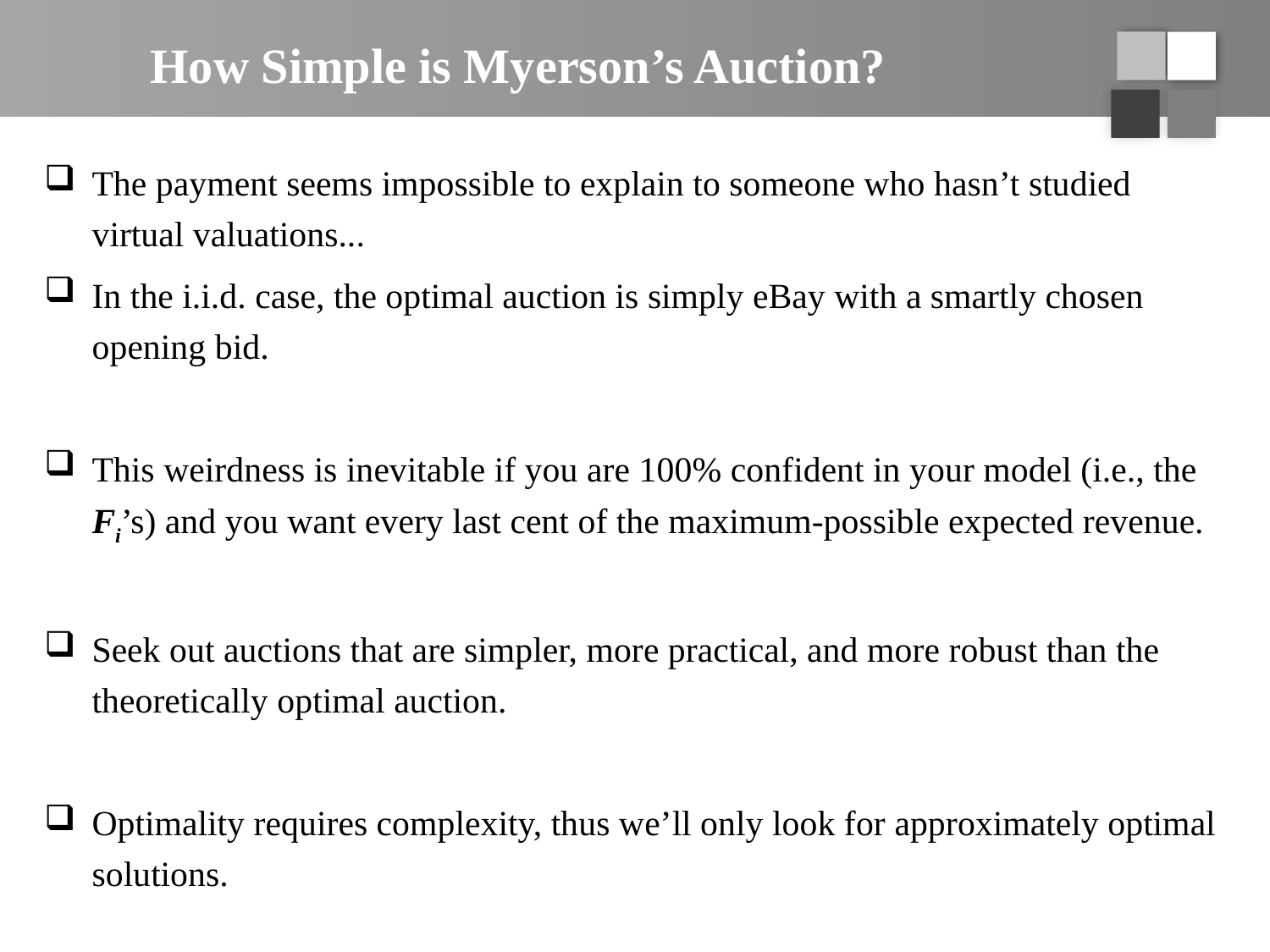

# How Simple is Myerson’s Auction?

The payment seems impossible to explain to someone who hasn’t studied virtual valuations...
In the i.i.d. case, the optimal auction is simply eBay with a smartly chosen opening bid.

This weirdness is inevitable if you are 100% confident in your model (i.e., the Fi’s) and you want every last cent of the maximum-possible expected revenue.

Seek out auctions that are simpler, more practical, and more robust than the theoretically optimal auction.

Optimality requires complexity, thus we’ll only look for approximately optimal solutions.